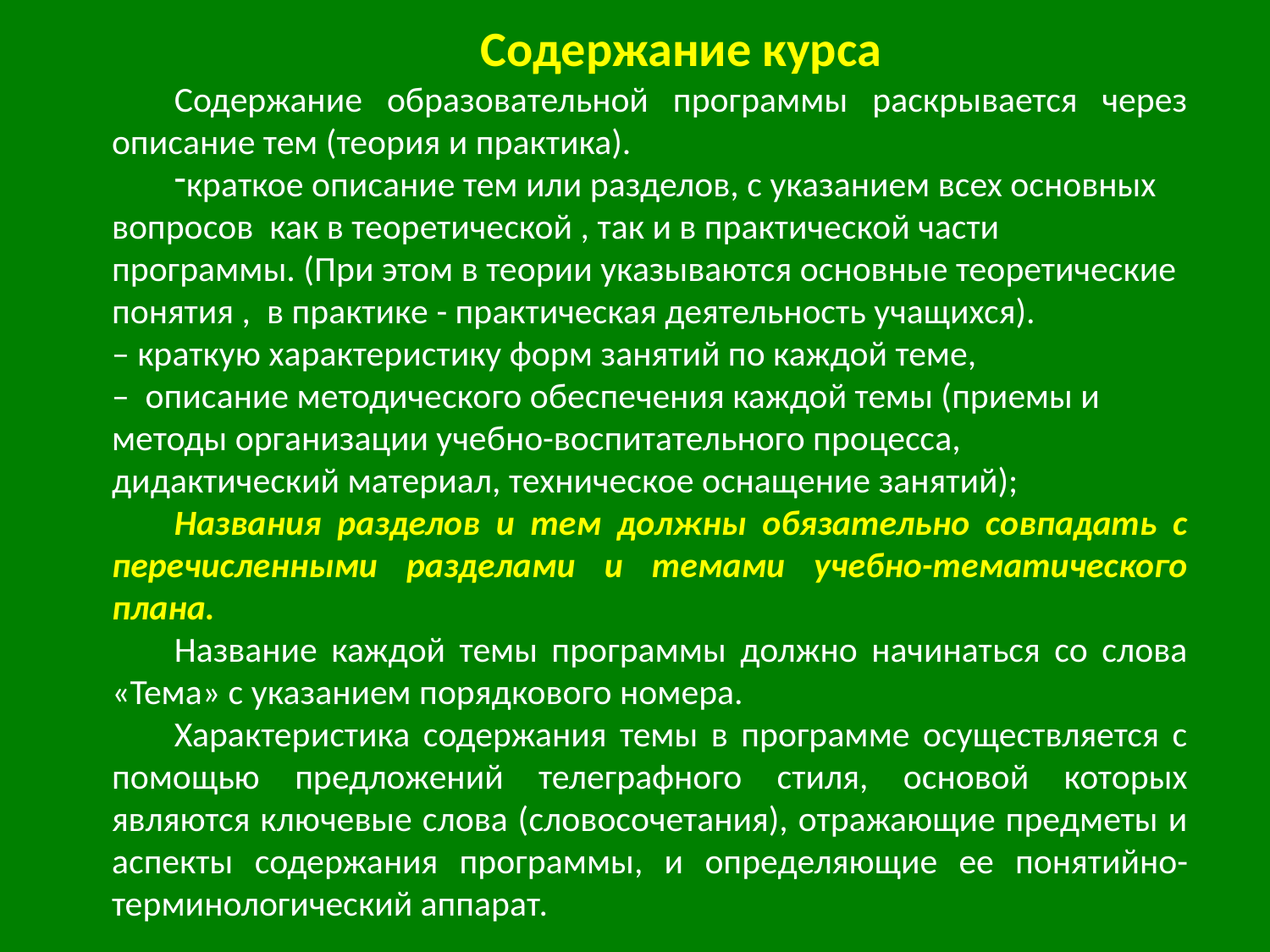

Содержание курса
Содержание образовательной программы раскрывается через описание тем (теория и практика).
краткое описание тем или разделов, с указанием всех основных вопросов  как в теоретической , так и в практической части программы. (При этом в теории указываются основные теоретические понятия ,  в практике - практическая деятельность учащихся).
– краткую характеристику форм занятий по каждой теме,
–  описание методического обеспечения каждой темы (приемы и методы организации учебно-воспитательного процесса, дидактический материал, техническое оснащение занятий);
Названия разделов и тем должны обязательно совпадать с перечисленными разделами и темами учебно-тематического плана.
Название каждой темы программы должно начинаться со слова «Тема» с указанием порядкового номера.
Характеристика содержания темы в программе осуществляется с помощью предложений телеграфного стиля, основой которых являются ключевые слова (словосочетания), отражающие предметы и аспекты содержания программы, и определяющие ее понятийно-терминологический аппарат.